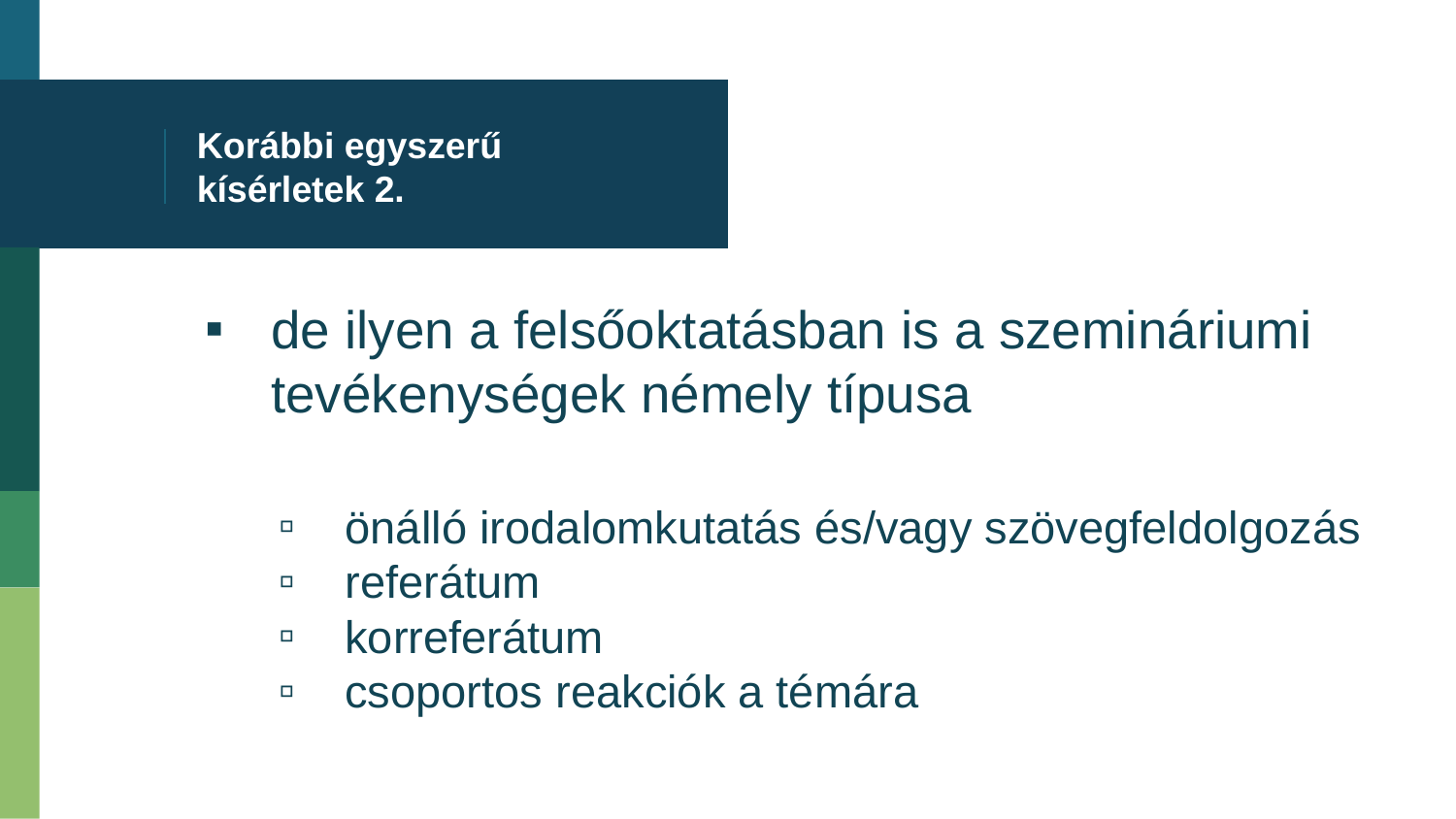

# Korábbi egyszerű kísérletek 2.
de ilyen a felsőoktatásban is a szemináriumi tevékenységek némely típusa

önálló irodalomkutatás és/vagy szövegfeldolgozás
referátum
korreferátum
csoportos reakciók a témára